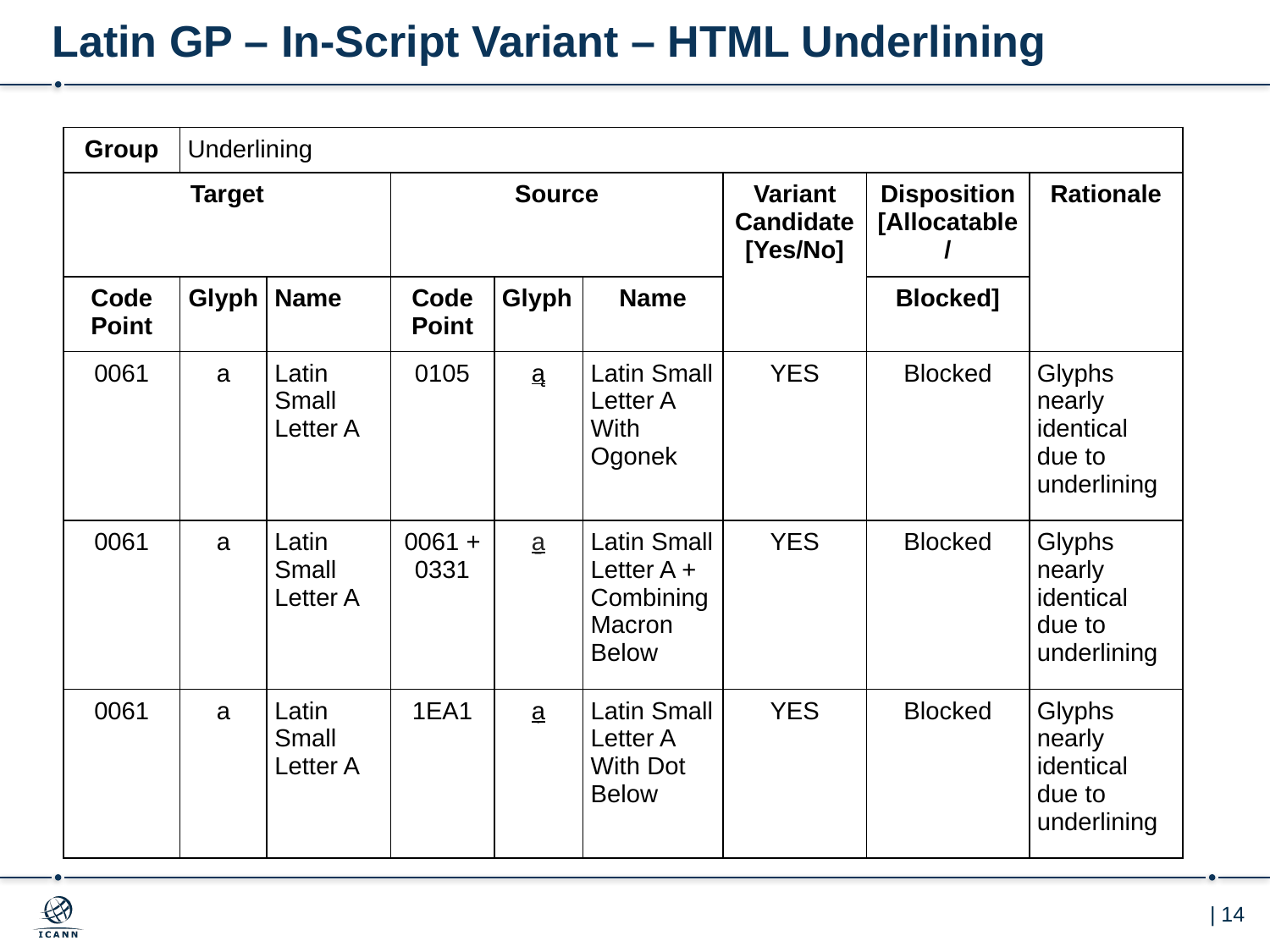

# Latin GP – In-Script Variant – HTML Underlining
| Group | Underlining |  |  |  |  |  |  |  |
| --- | --- | --- | --- | --- | --- | --- | --- | --- |
| Target |  |  | Source |  |  | Variant Candidate [Yes/No] | Disposition [Allocatable / | Rationale |
| Code Point | Glyph | Name | Code Point | Glyph | Name |  | Blocked] |  |
| 0061 | a | Latin Small Letter A | 0105 | ą | Latin Small Letter A With Ogonek | YES | Blocked | Glyphs nearly identical due to underlining |
| 0061 | a | Latin Small Letter A | 0061 + 0331 | a̱ | Latin Small Letter A + Combining Macron Below | YES | Blocked | Glyphs nearly identical due to underlining |
| 0061 | a | Latin Small Letter A | 1EA1 | ạ | Latin Small Letter A With Dot Below | YES | Blocked | Glyphs nearly identical due to underlining |